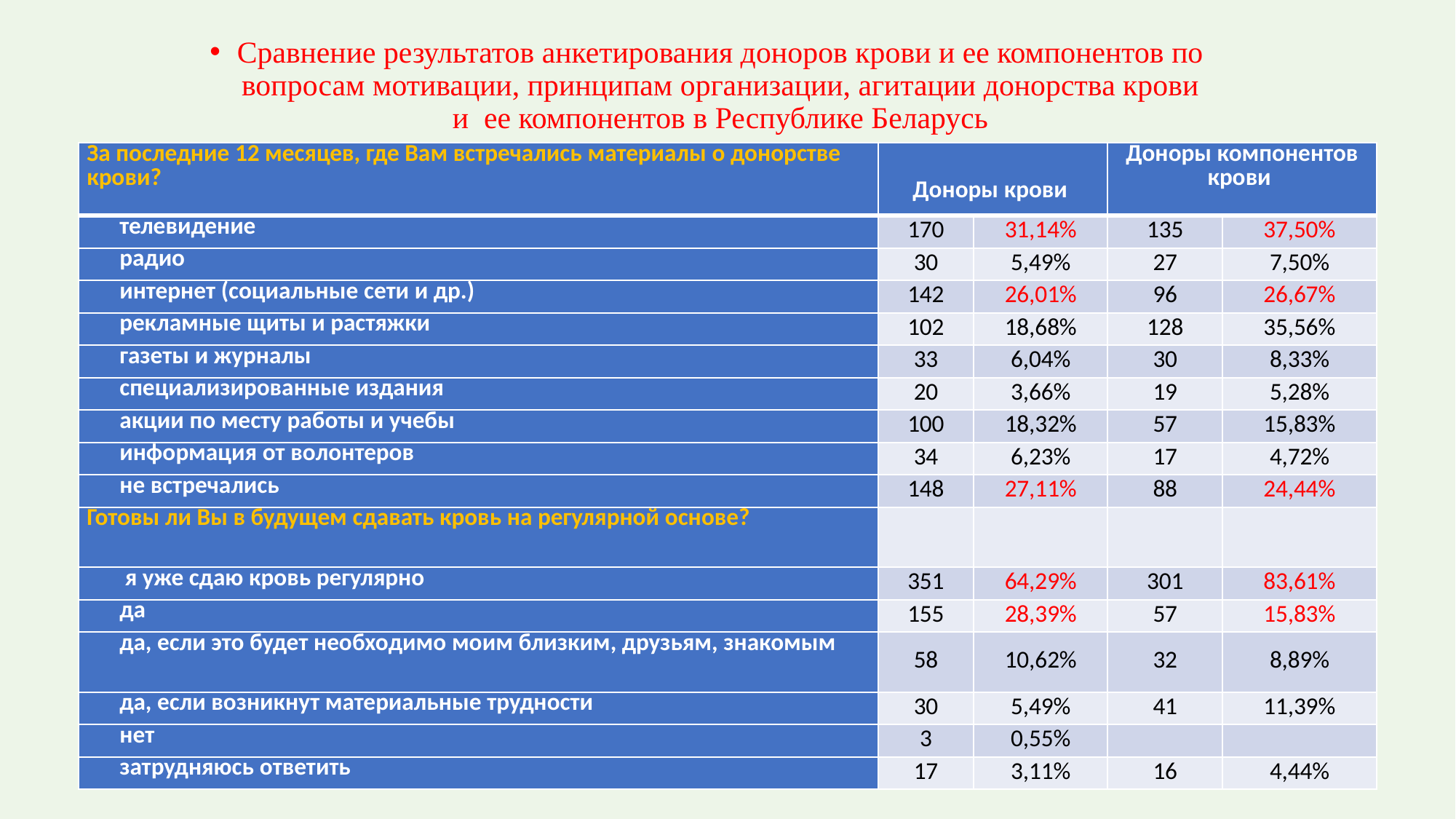

Сравнение результатов анкетирования доноров крови и ее компонентов по вопросам мотивации, принципам организации, агитации донорства крови и  ее компонентов в Республике Беларусь

| За последние 12 месяцев, где Вам встречались материалы о донорстве крови? | Доноры крови |  | Доноры компонентов крови |  |
| --- | --- | --- | --- | --- |
| телевидение | 170 | 31,14% | 135 | 37,50% |
| радио | 30 | 5,49% | 27 | 7,50% |
| интернет (социальные сети и др.) | 142 | 26,01% | 96 | 26,67% |
| рекламные щиты и растяжки | 102 | 18,68% | 128 | 35,56% |
| газеты и журналы | 33 | 6,04% | 30 | 8,33% |
| специализированные издания | 20 | 3,66% | 19 | 5,28% |
| акции по месту работы и учебы | 100 | 18,32% | 57 | 15,83% |
| информация от волонтеров | 34 | 6,23% | 17 | 4,72% |
| не встречались | 148 | 27,11% | 88 | 24,44% |
| Готовы ли Вы в будущем сдавать кровь на регулярной основе? |  |  |  |  |
| я уже сдаю кровь регулярно | 351 | 64,29% | 301 | 83,61% |
| да | 155 | 28,39% | 57 | 15,83% |
| да, если это будет необходимо моим близким, друзьям, знакомым | 58 | 10,62% | 32 | 8,89% |
| да, если возникнут материальные трудности | 30 | 5,49% | 41 | 11,39% |
| нет | 3 | 0,55% |  |  |
| затрудняюсь ответить | 17 | 3,11% | 16 | 4,44% |